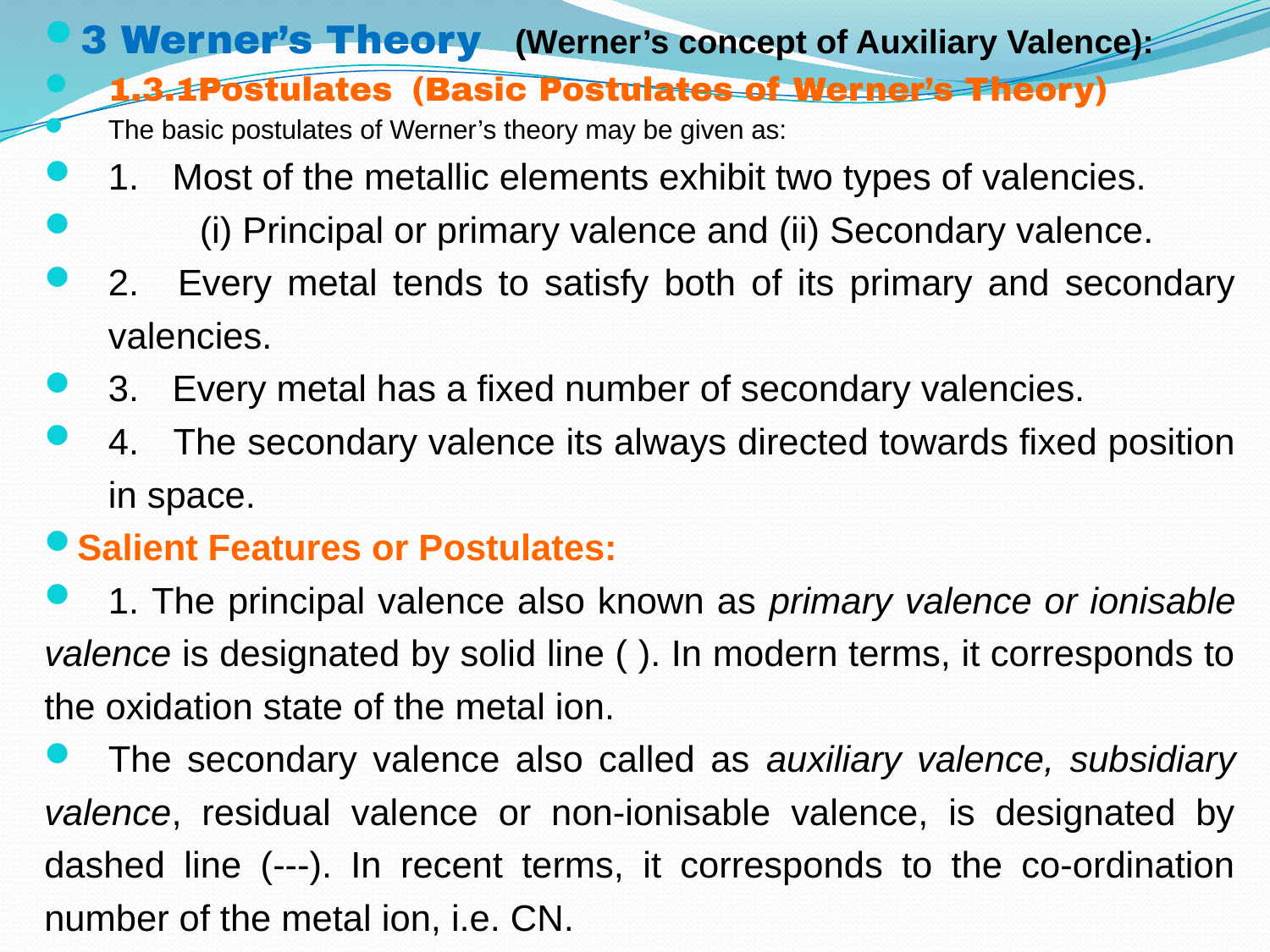

3 Werner’s Theory   (Werner’s concept of Auxiliary Valence):
1.3.1Postulates  (Basic Postulates of Werner’s Theory)
 	The basic postulates of Werner’s theory may be given as:
1. 	Most of the metallic elements exhibit two types of valencies.
         	(i) Principal or primary valence and (ii) Secondary valence.
2. 	Every metal tends to satisfy both of its primary and secondary valencies.
3. 	Every metal has a fixed number of secondary valencies.
4. 	The secondary valence its always directed towards fixed position in space.
Salient Features or Postulates:
	1. 	The principal valence also known as primary valence or ionisable valence is designated by solid line ( ). In modern terms, it corresponds to the oxidation state of the metal ion.
	The secondary valence also called as auxiliary valence, subsidiary valence, residual valence or non-ionisable valence, is designated by dashed line (---). In recent terms, it corresponds to the co-ordination number of the metal ion, i.e. CN.